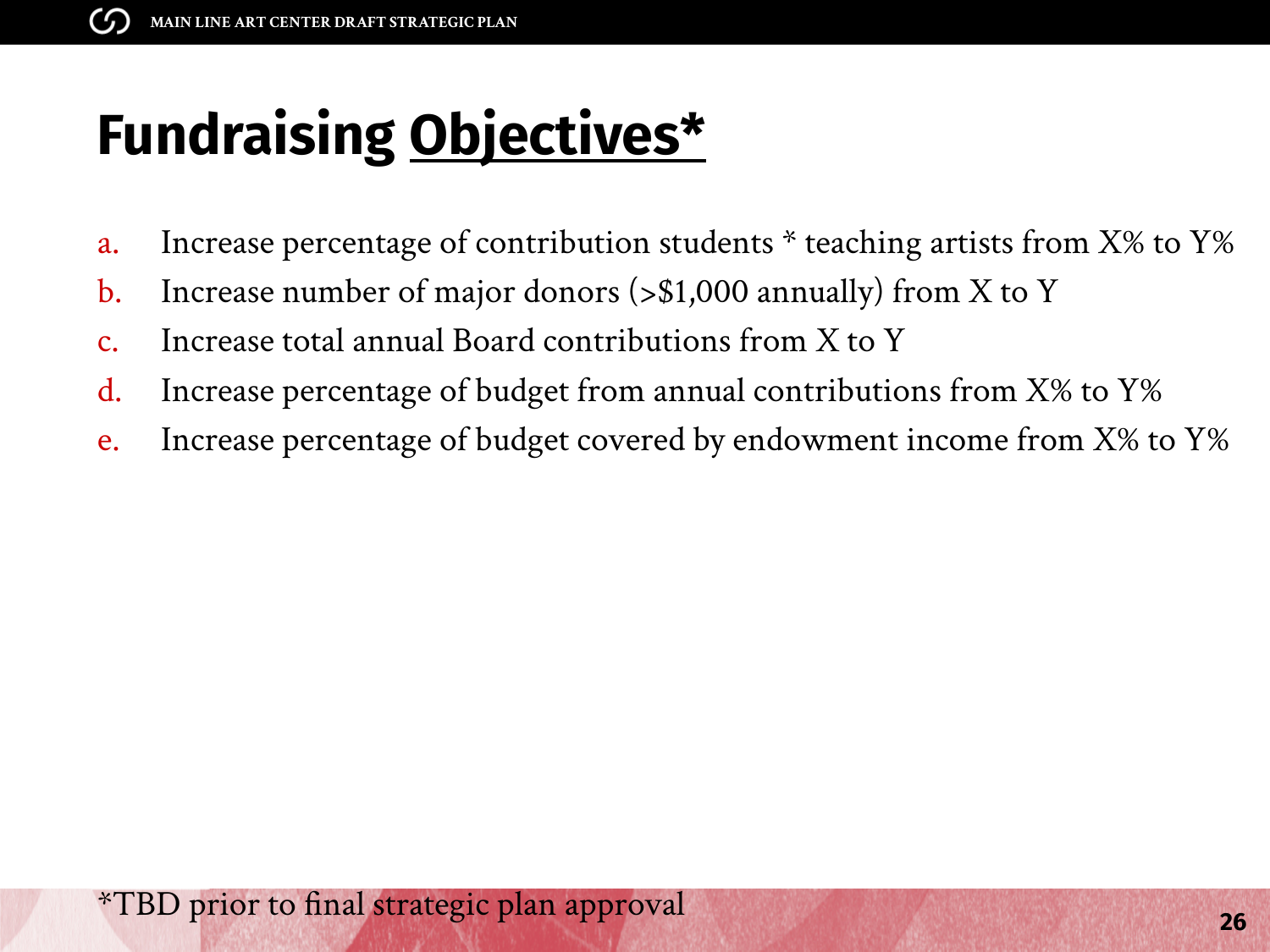

# Fundraising Objectives*
Increase percentage of contribution students * teaching artists from X% to Y%
Increase number of major donors (>$1,000 annually) from X to Y
Increase total annual Board contributions from X to Y
Increase percentage of budget from annual contributions from X% to Y%
Increase percentage of budget covered by endowment income from X% to Y%

*TBD prior to final strategic plan approval